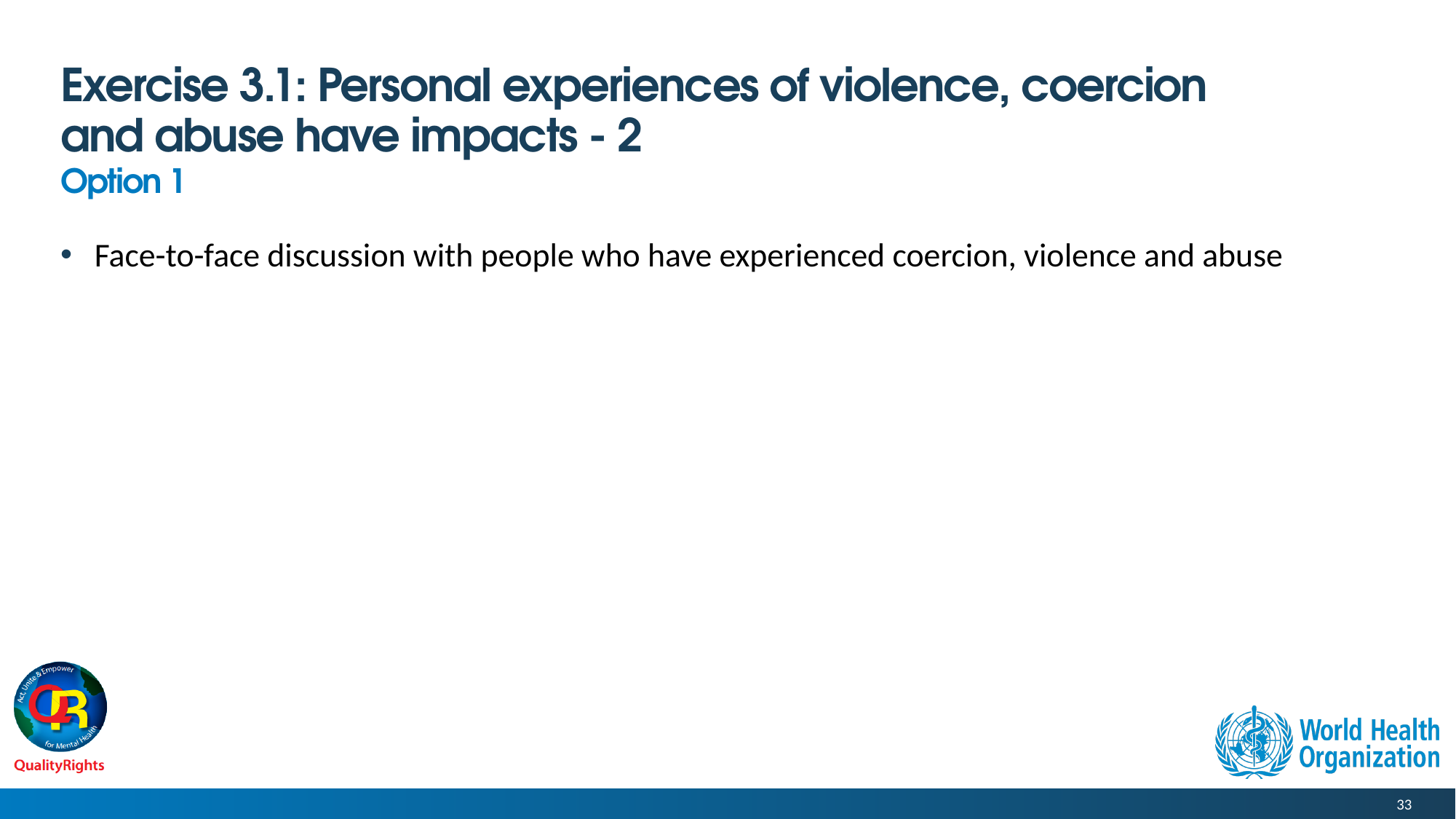

# Exercise 3.1: Personal experiences of violence, coercion and abuse have impacts - 2
Option 1
Face-to-face discussion with people who have experienced coercion, violence and abuse